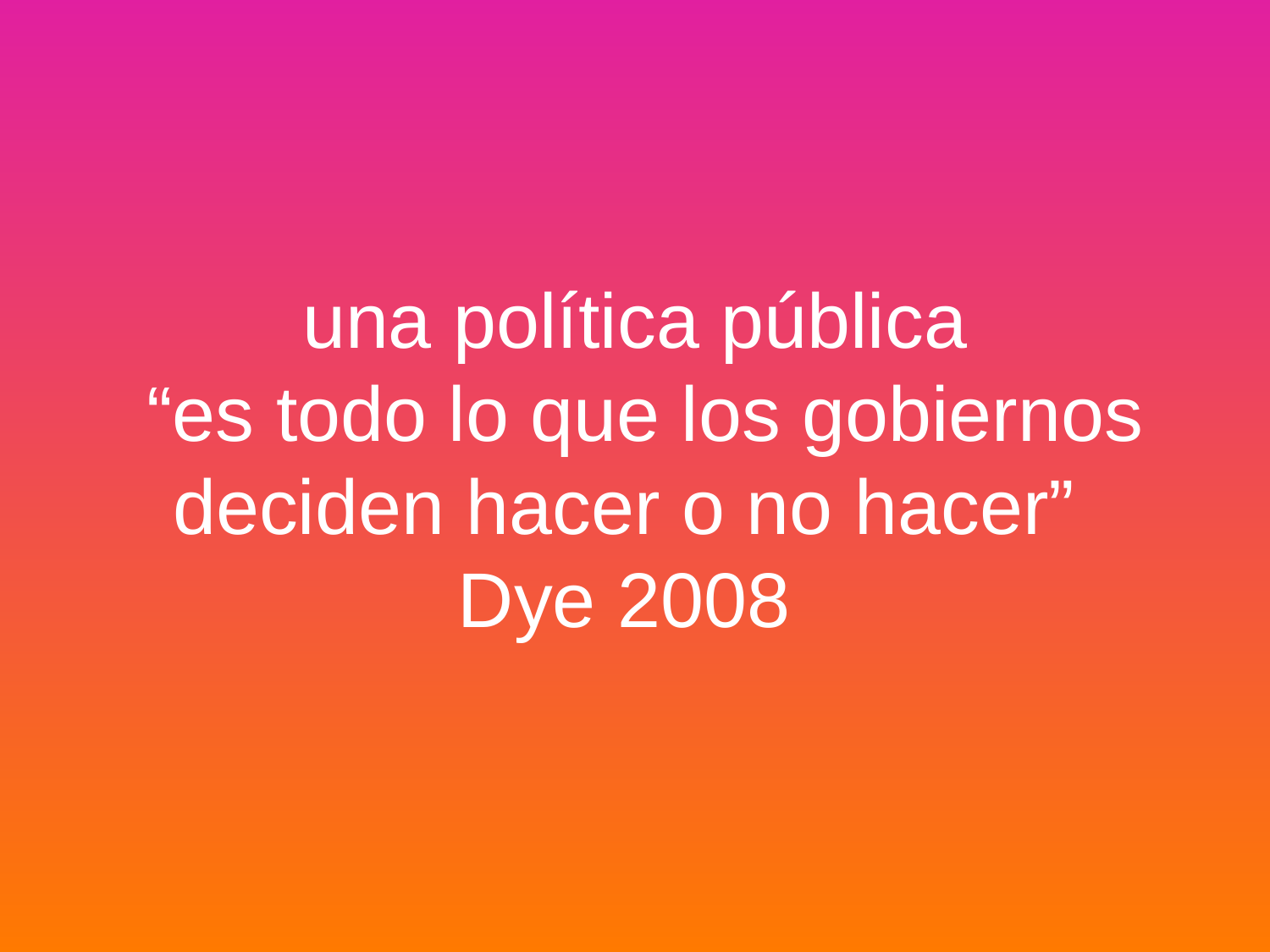

# una política pública “es todo lo que los gobiernos deciden hacer o no hacer” Dye 2008